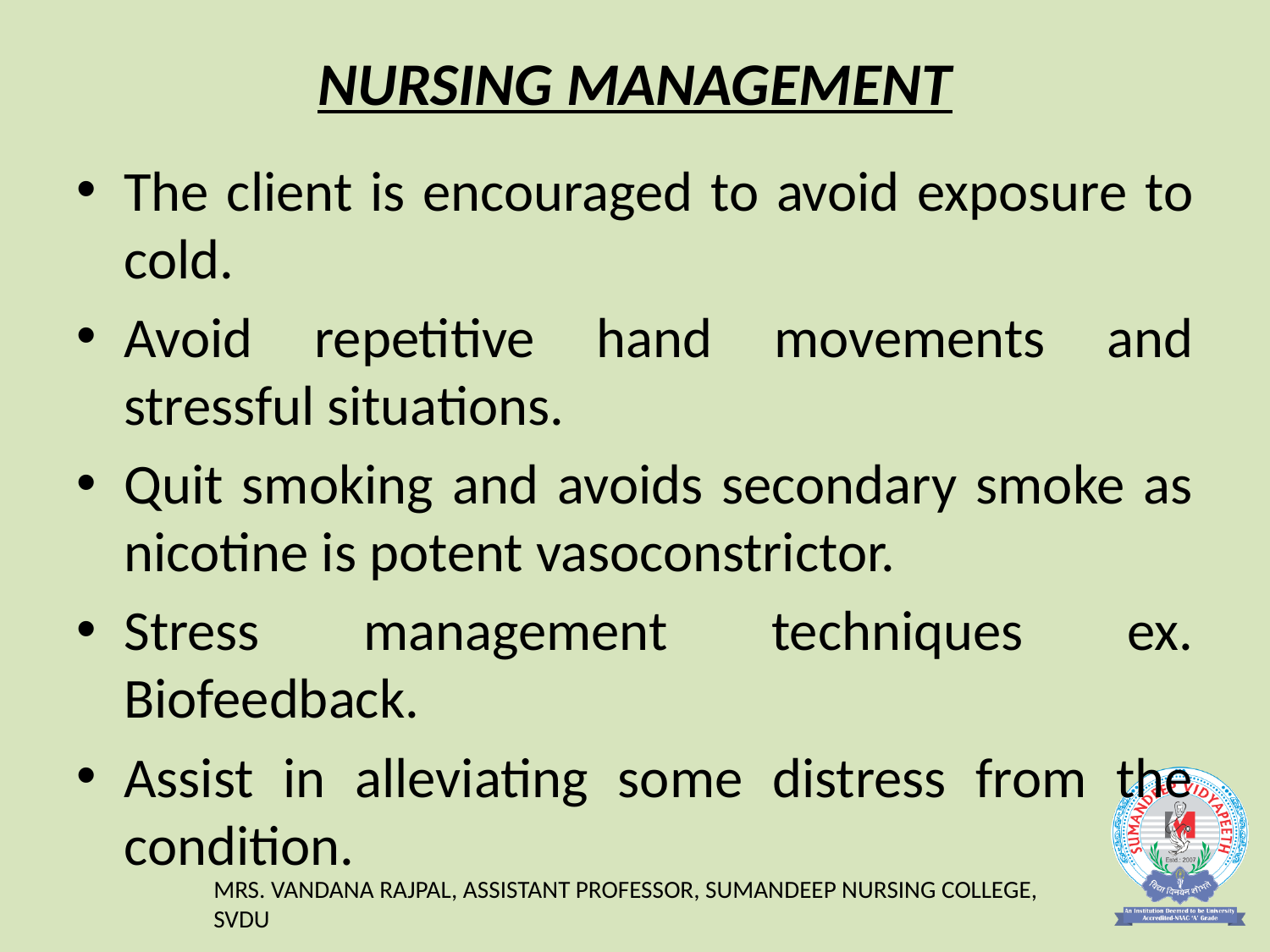

# NURSING MANAGEMENT
The client is encouraged to avoid exposure to cold.
Avoid repetitive hand movements and stressful situations.
Quit smoking and avoids secondary smoke as nicotine is potent vasoconstrictor.
Stress management techniques ex. Biofeedback.
Assist in alleviating some distress from the condition.